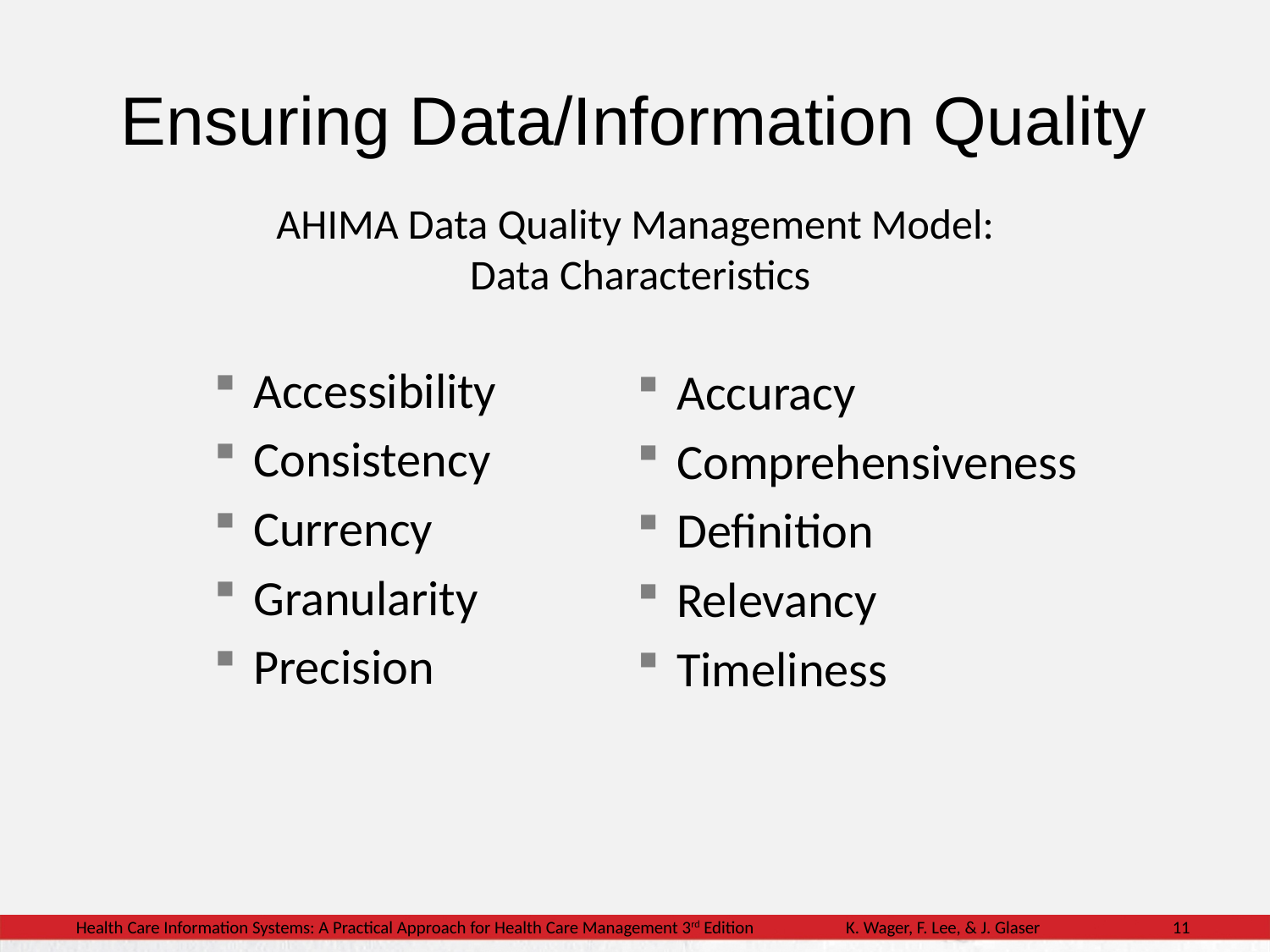

# Ensuring Data/Information Quality
AHIMA Data Quality Management Model:
Data Characteristics

Accessibility
Consistency
Currency
Granularity
Precision

Accuracy
Comprehensiveness
Definition
Relevancy
Timeliness